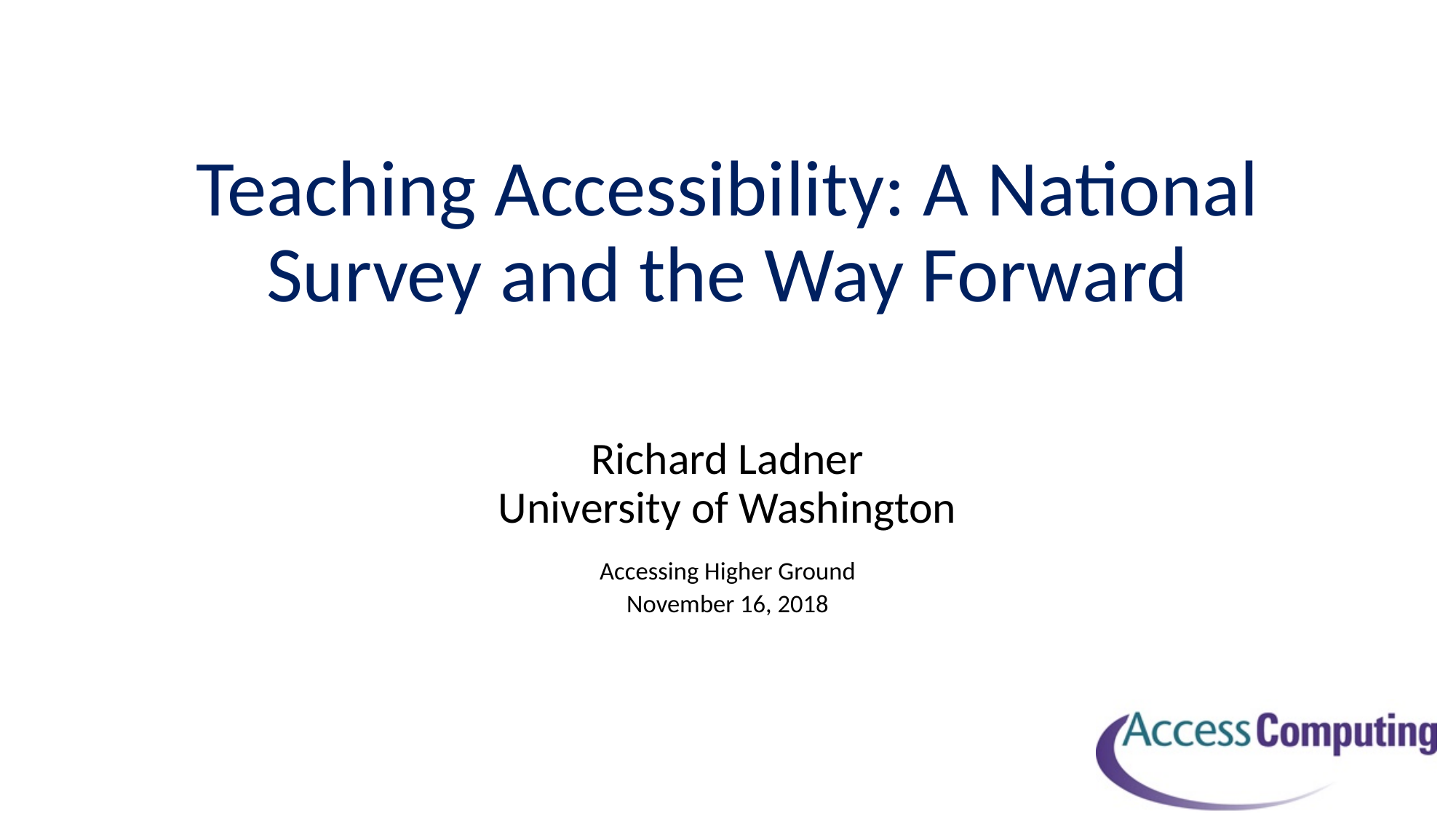

# Teaching Accessibility: A National Survey and the Way Forward
Richard Ladner
University of Washington

Accessing Higher Ground
November 16, 2018